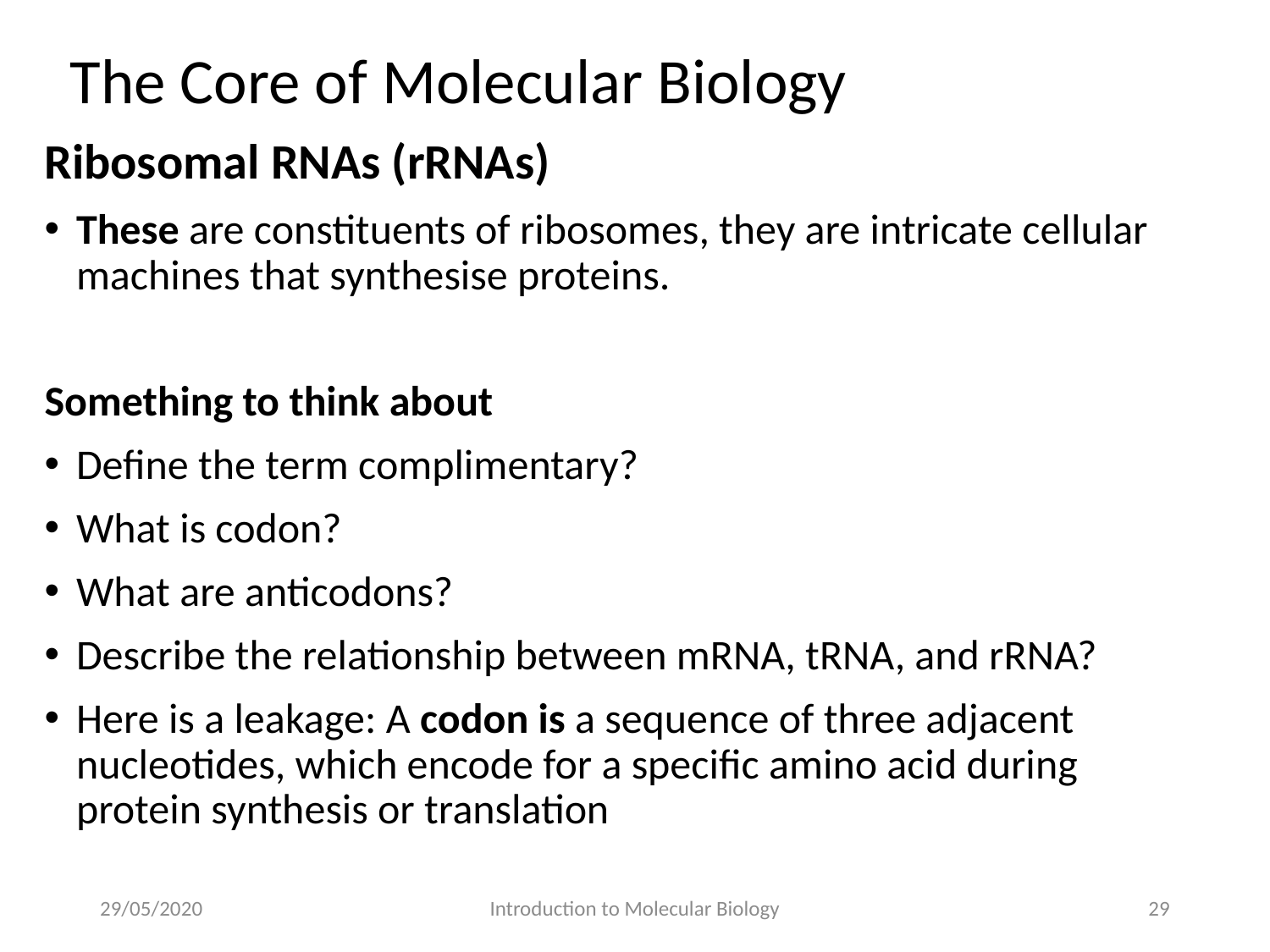

# The Core of Molecular Biology
Ribosomal RNAs (rRNAs)
These are constituents of ribosomes, they are intricate cellular machines that synthesise proteins.

Something to think about
Define the term complimentary?
What is codon?
What are anticodons?
Describe the relationship between mRNA, tRNA, and rRNA?
Here is a leakage: A codon is a sequence of three adjacent nucleotides, which encode for a specific amino acid during protein synthesis or translation
29/05/2020
Introduction to Molecular Biology
29